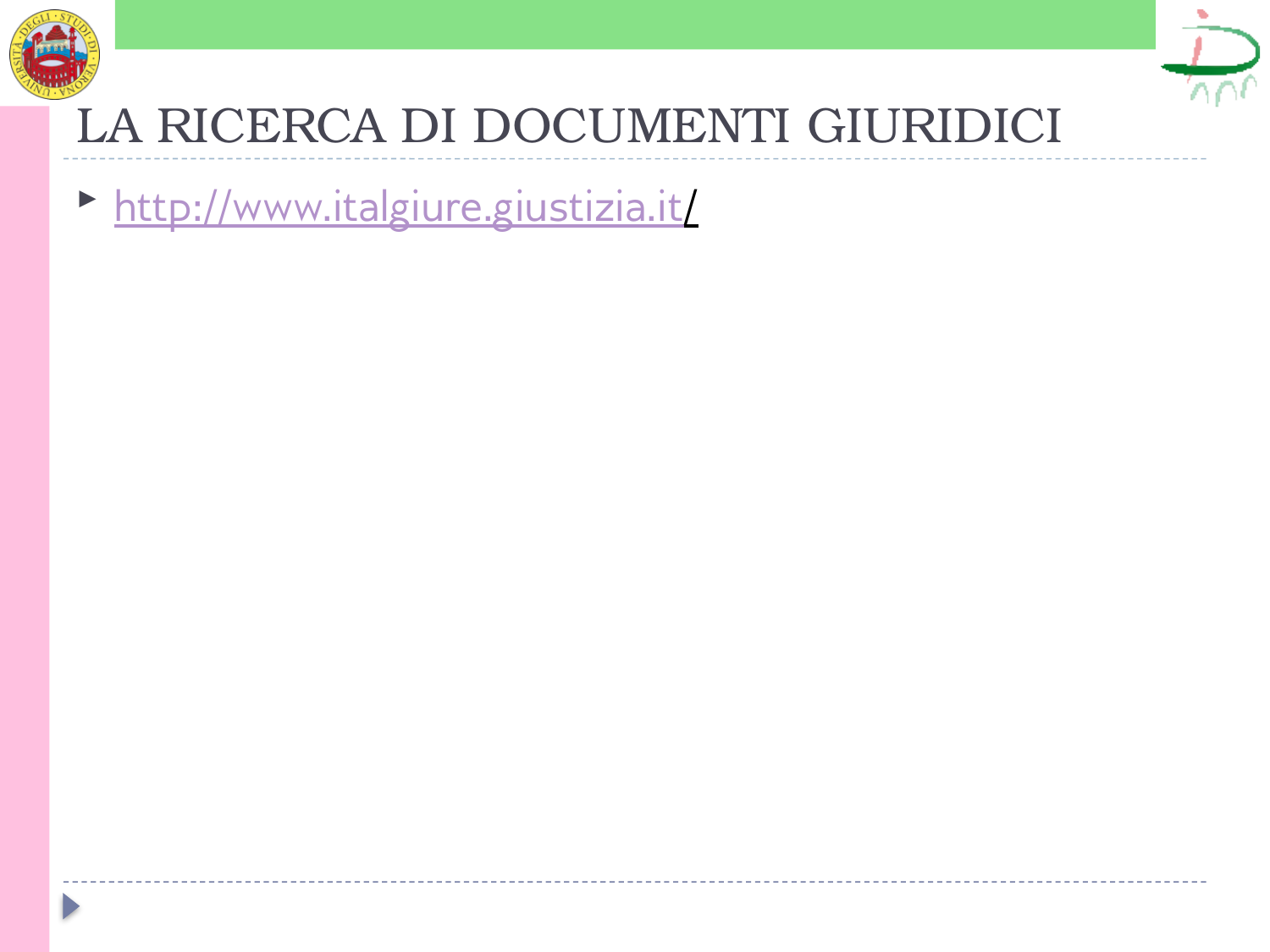

# LA RICERCA DI DOCUMENTI GIURIDICI
http://www.italgiure.giustizia.it/